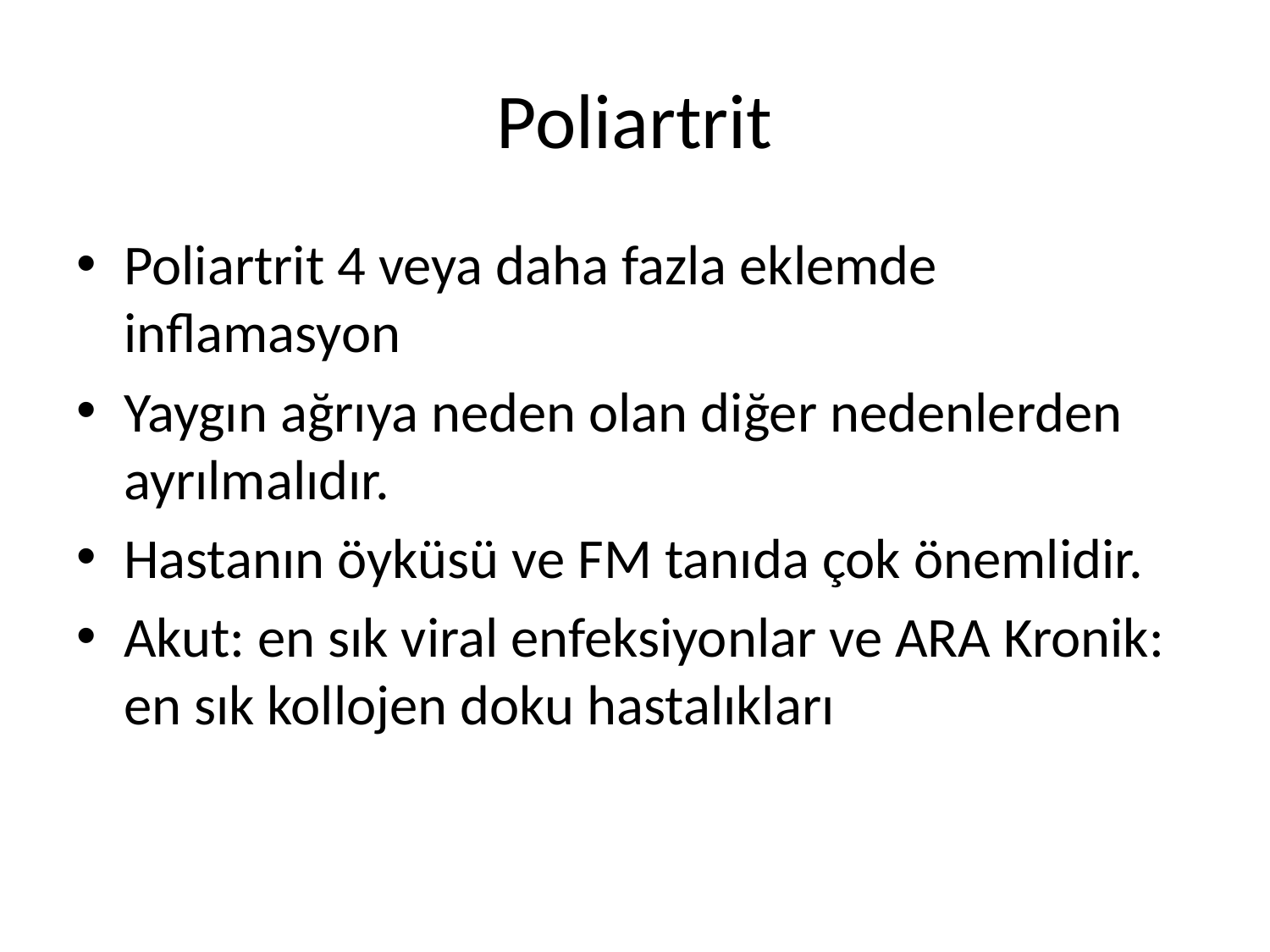

# Poliartrit
Poliartrit 4 veya daha fazla eklemde inflamasyon
Yaygın ağrıya neden olan diğer nedenlerden ayrılmalıdır.
Hastanın öyküsü ve FM tanıda çok önemlidir.
Akut: en sık viral enfeksiyonlar ve ARA Kronik: en sık kollojen doku hastalıkları